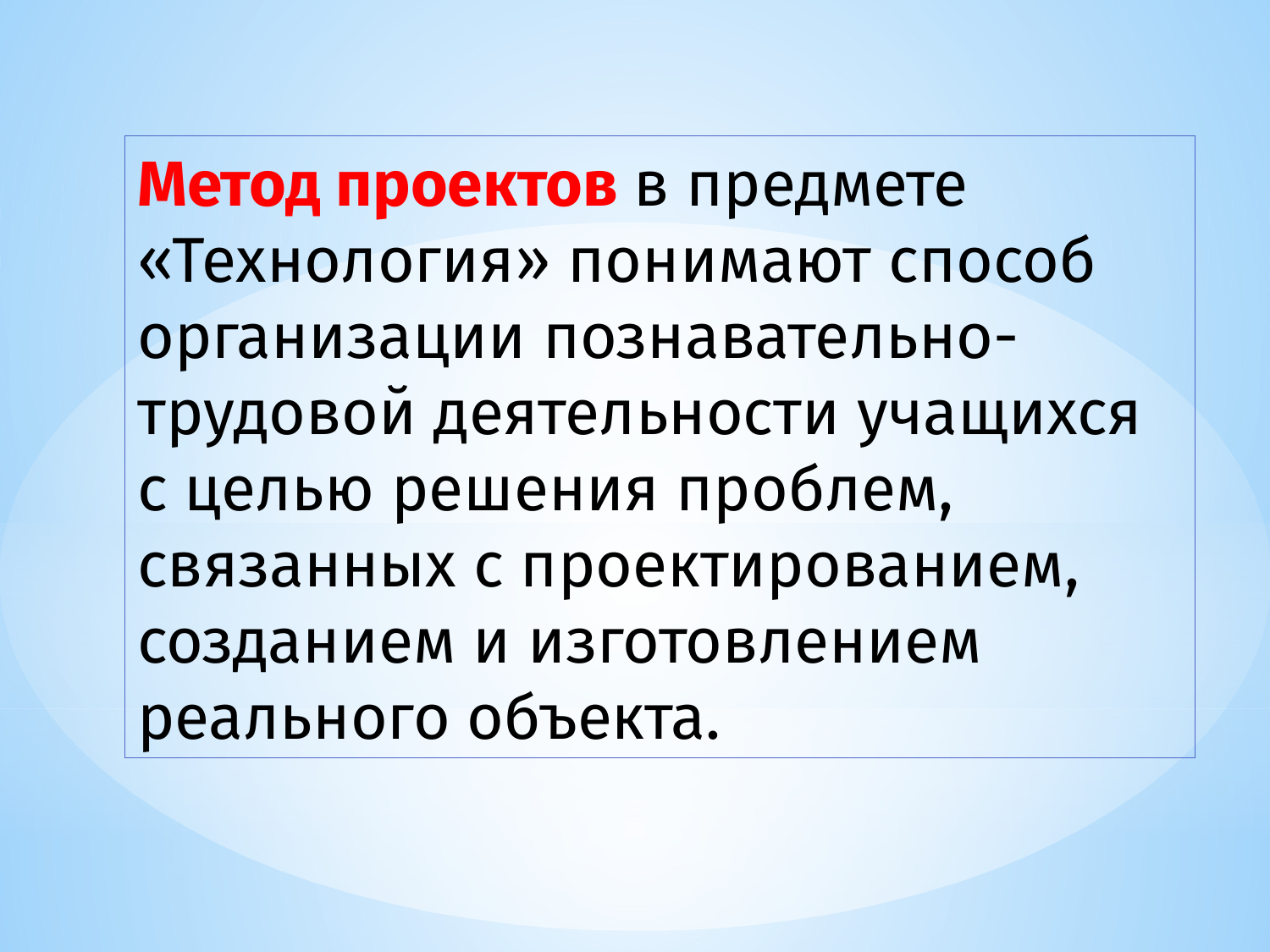

Метод проектов в предмете «Технология» понимают способ организации познавательно-трудовой деятельности учащихся с целью решения проблем, связанных с проектированием, созданием и изготовлением реального объекта.